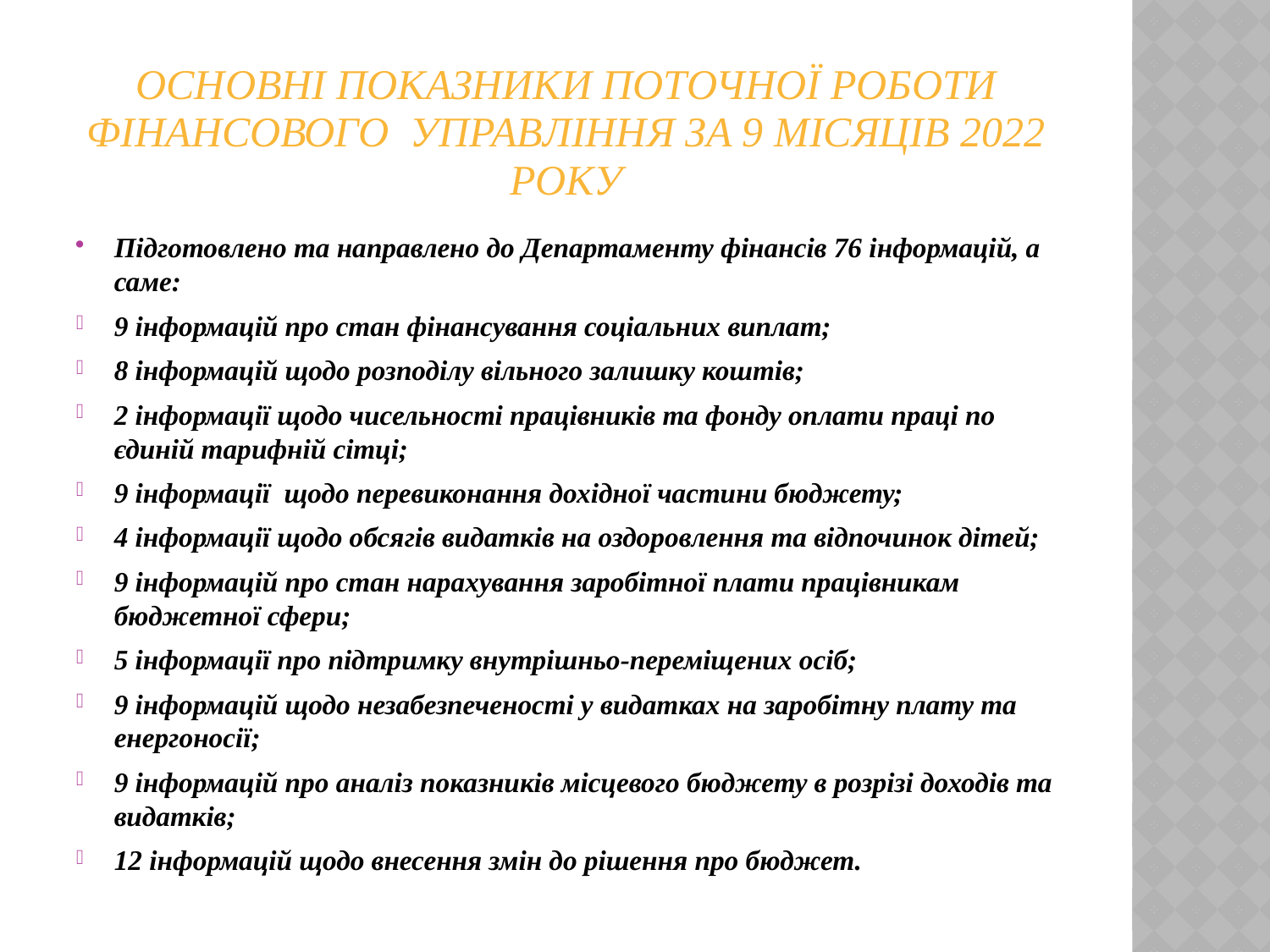

# Основні показники поточної роботи фінансового  управління за 9 місяців 2022 року
Підготовлено та направлено до Департаменту фінансів 76 інформацій, а саме:
9 інформацій про стан фінансування соціальних виплат;
8 інформацій щодо розподілу вільного залишку коштів;
2 інформації щодо чисельності працівників та фонду оплати праці по єдиній тарифній сітці;
9 інформації  щодо перевиконання дохідної частини бюджету;
4 інформації щодо обсягів видатків на оздоровлення та відпочинок дітей;
9 інформацій про стан нарахування заробітної плати працівникам бюджетної сфери;
5 інформації про підтримку внутрішньо-переміщених осіб;
9 інформацій щодо незабезпеченості у видатках на заробітну плату та енергоносії;
9 інформацій про аналіз показників місцевого бюджету в розрізі доходів та видатків;
12 інформацій щодо внесення змін до рішення про бюджет.